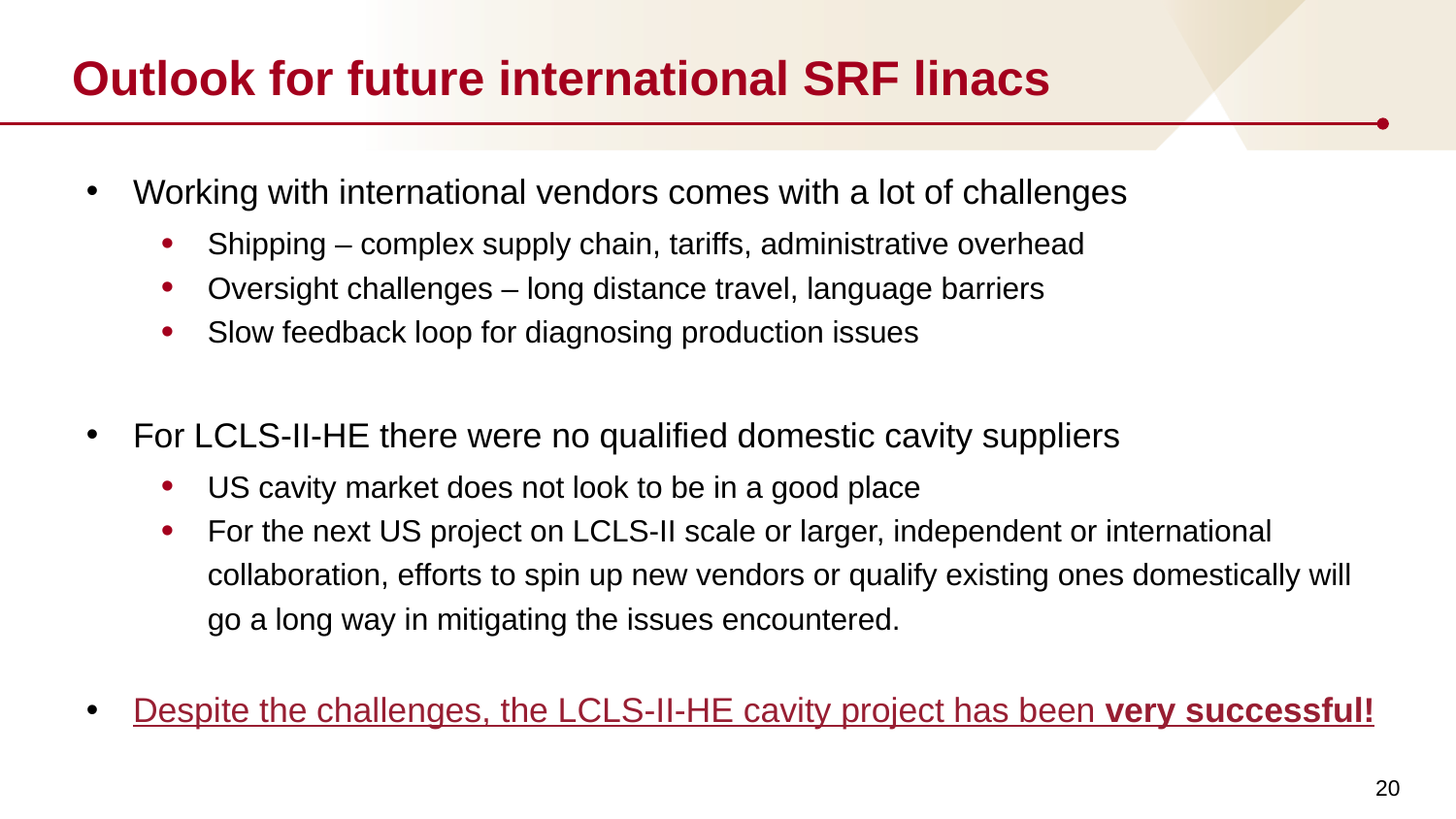

# Outlook for future international SRF linacs
Working with international vendors comes with a lot of challenges
Shipping – complex supply chain, tariffs, administrative overhead
Oversight challenges – long distance travel, language barriers
Slow feedback loop for diagnosing production issues

For LCLS-II-HE there were no qualified domestic cavity suppliers
US cavity market does not look to be in a good place
For the next US project on LCLS-II scale or larger, independent or international collaboration, efforts to spin up new vendors or qualify existing ones domestically will go a long way in mitigating the issues encountered.

Despite the challenges, the LCLS-II-HE cavity project has been very successful!
20